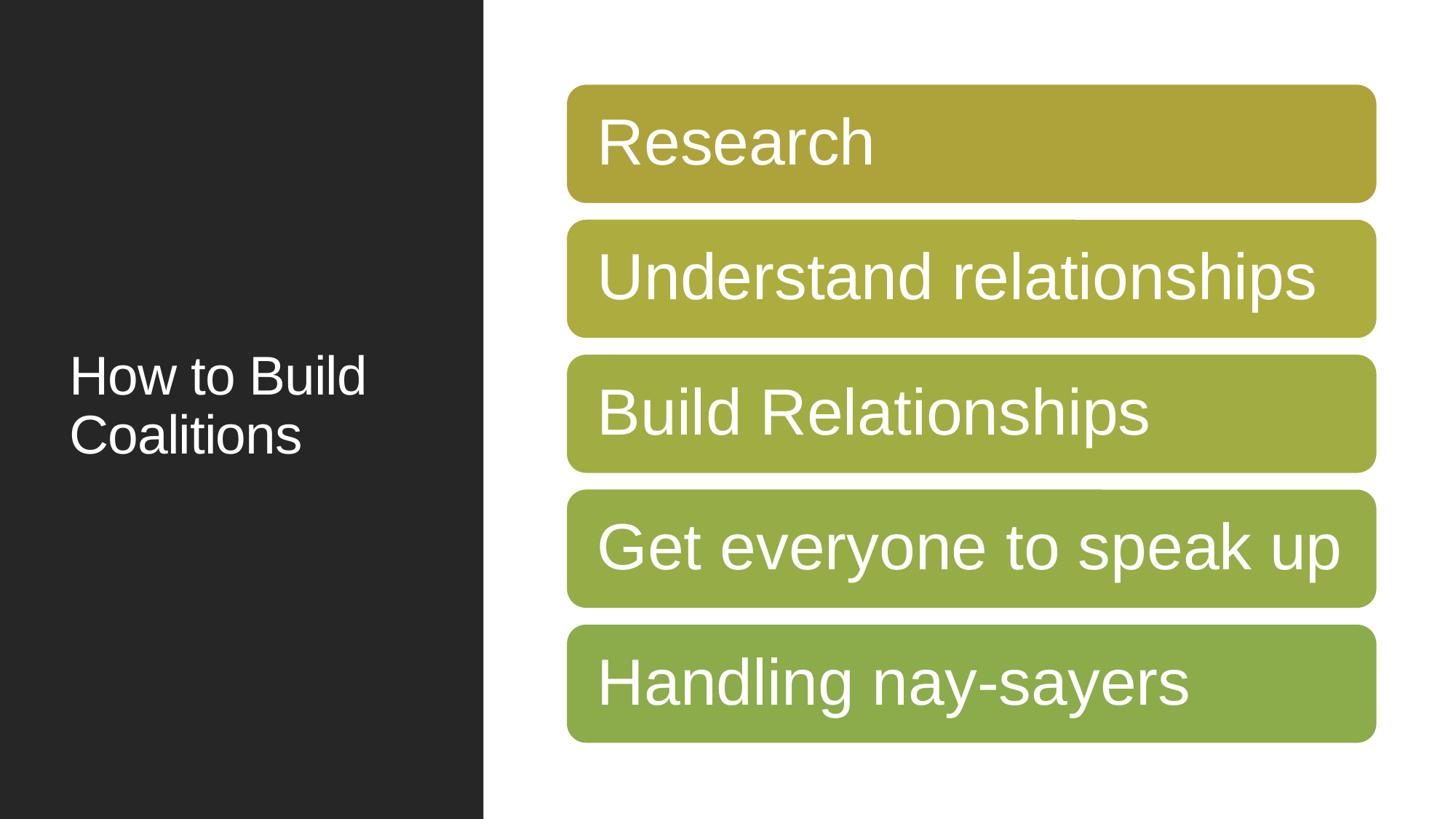

# How to Build Coalitions
Research
Understand relationships
Build Relationships
Get everyone to speak up
Handling nay-sayers